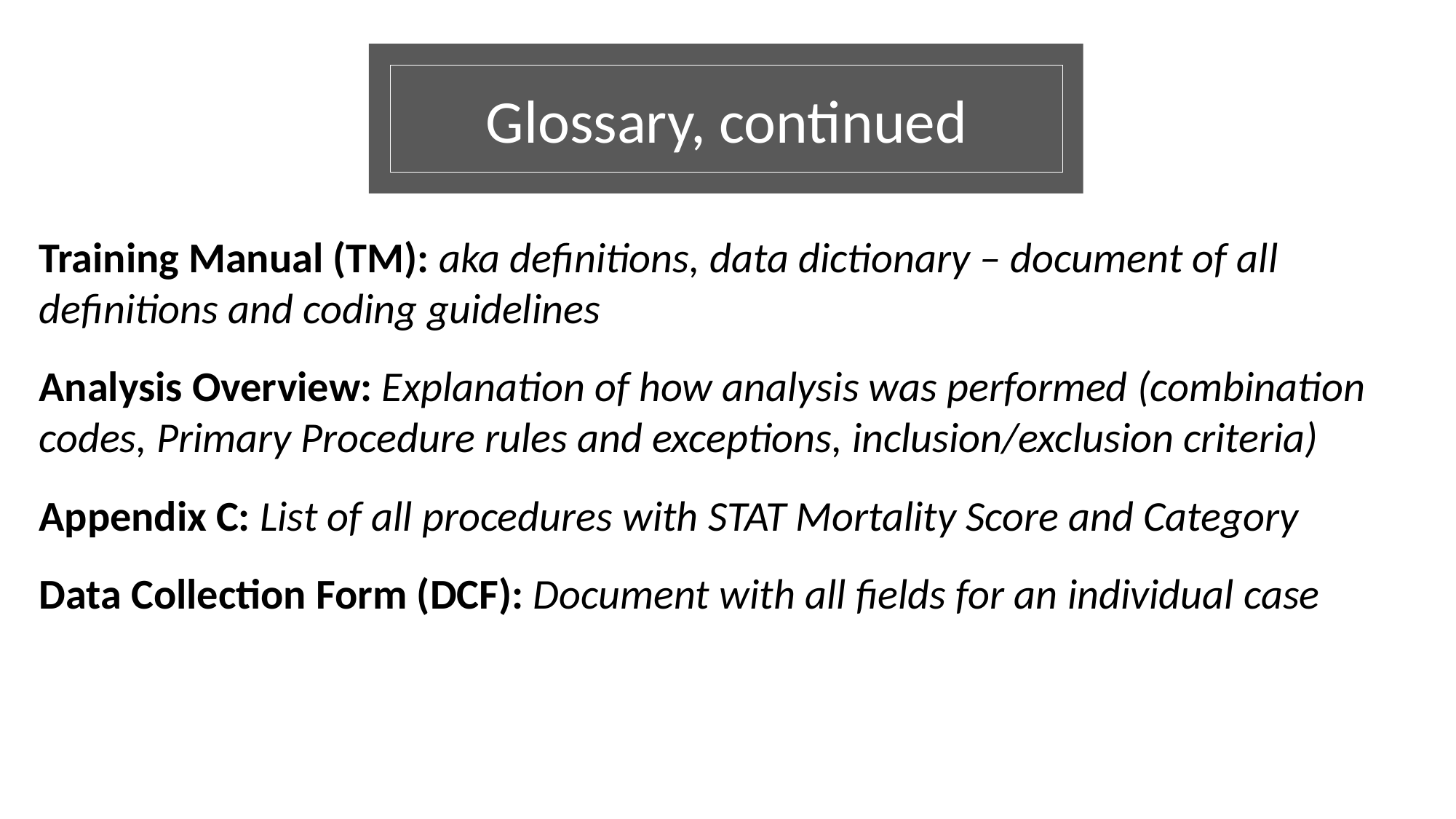

Glossary, continued
Training Manual (TM): aka definitions, data dictionary – document of all definitions and coding guidelines
Analysis Overview: Explanation of how analysis was performed (combination codes, Primary Procedure rules and exceptions, inclusion/exclusion criteria)
Appendix C: List of all procedures with STAT Mortality Score and Category
Data Collection Form (DCF): Document with all fields for an individual case